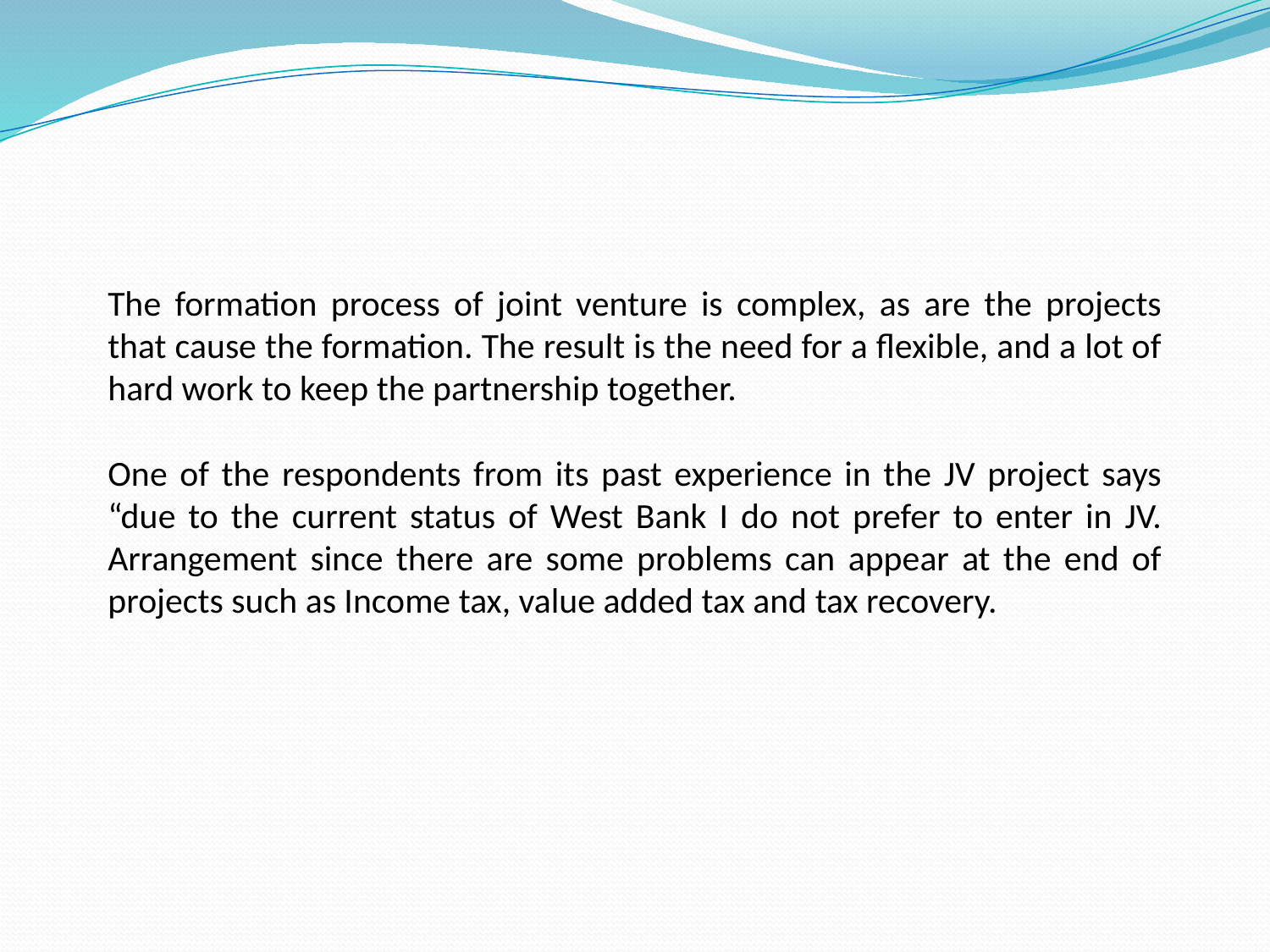

The formation process of joint venture is complex, as are the projects that cause the formation. The result is the need for a flexible, and a lot of hard work to keep the partnership together.

One of the respondents from its past experience in the JV project says “due to the current status of West Bank I do not prefer to enter in JV. Arrangement since there are some problems can appear at the end of projects such as Income tax, value added tax and tax recovery.